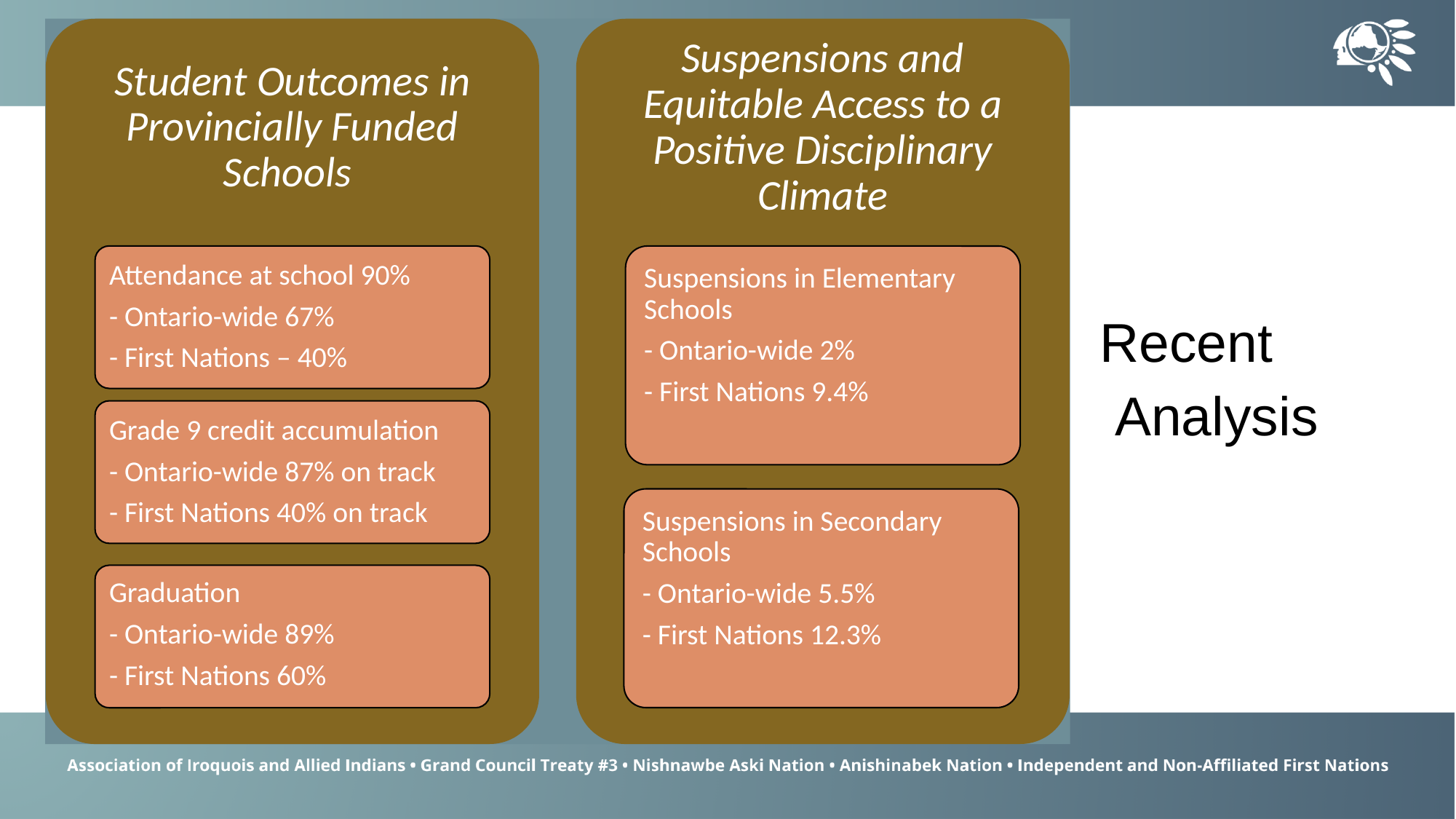

Student Outcomes in Provincially Funded Schools
Attendance at school 90%
- Ontario-wide 67%
- First Nations – 40%
Grade 9 credit accumulation
- Ontario-wide 87% on track
- First Nations 40% on track
Graduation
- Ontario-wide 89%
- First Nations 60%
Suspensions and Equitable Access to a Positive Disciplinary Climate
Suspensions in Elementary Schools
- Ontario-wide 2%
- First Nations 9.4%
Suspensions in Secondary Schools
- Ontario-wide 5.5%
- First Nations 12.3%
Recent
 Analysis